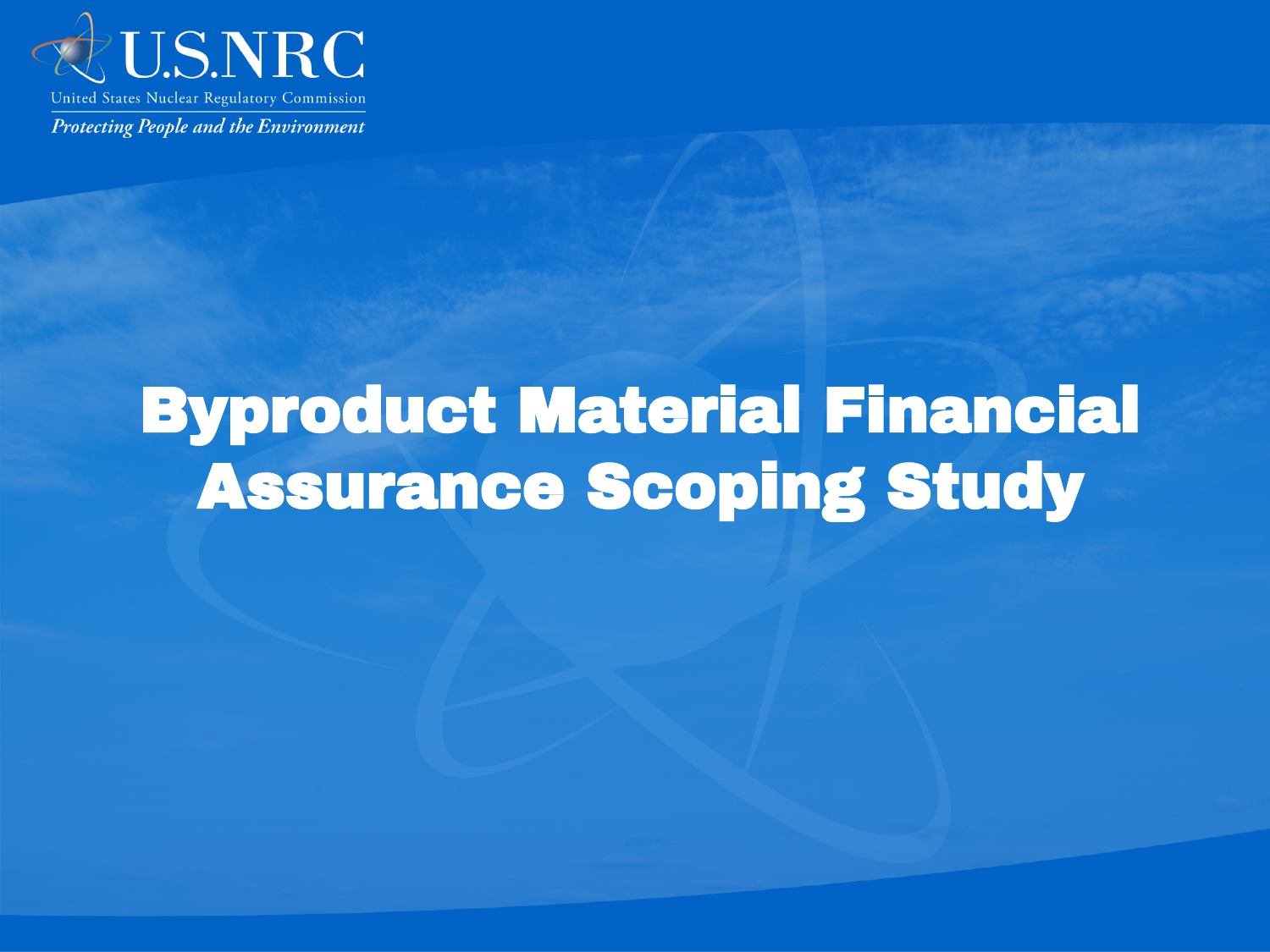

# Byproduct Material Financial Assurance Scoping Study